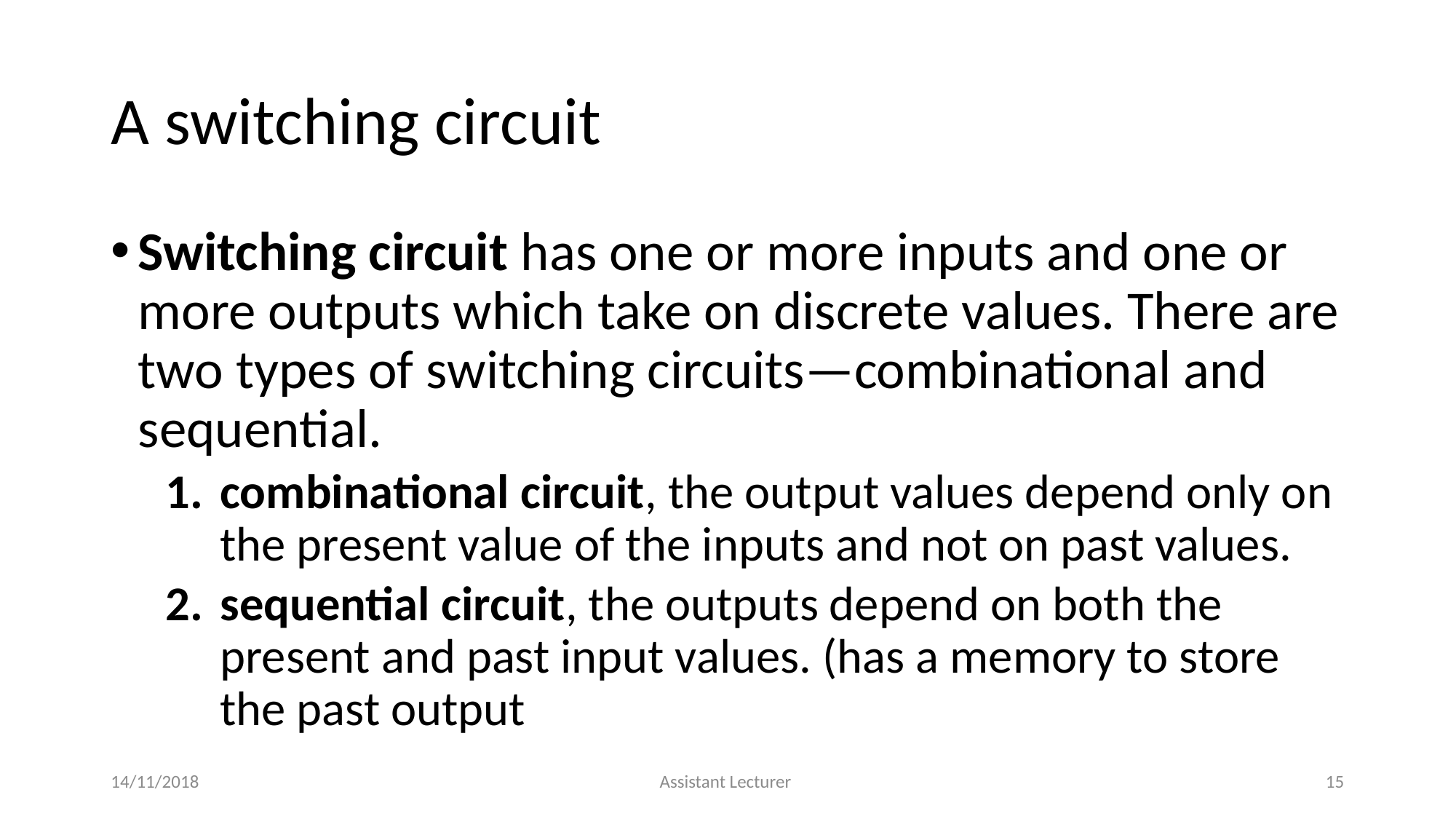

# A switching circuit
Switching circuit has one or more inputs and one or more outputs which take on discrete values. There are two types of switching circuits—combinational and sequential.
combinational circuit, the output values depend only on the present value of the inputs and not on past values.
sequential circuit, the outputs depend on both the present and past input values. (has a memory to store the past output
14/11/2018
Assistant Lecturer
15